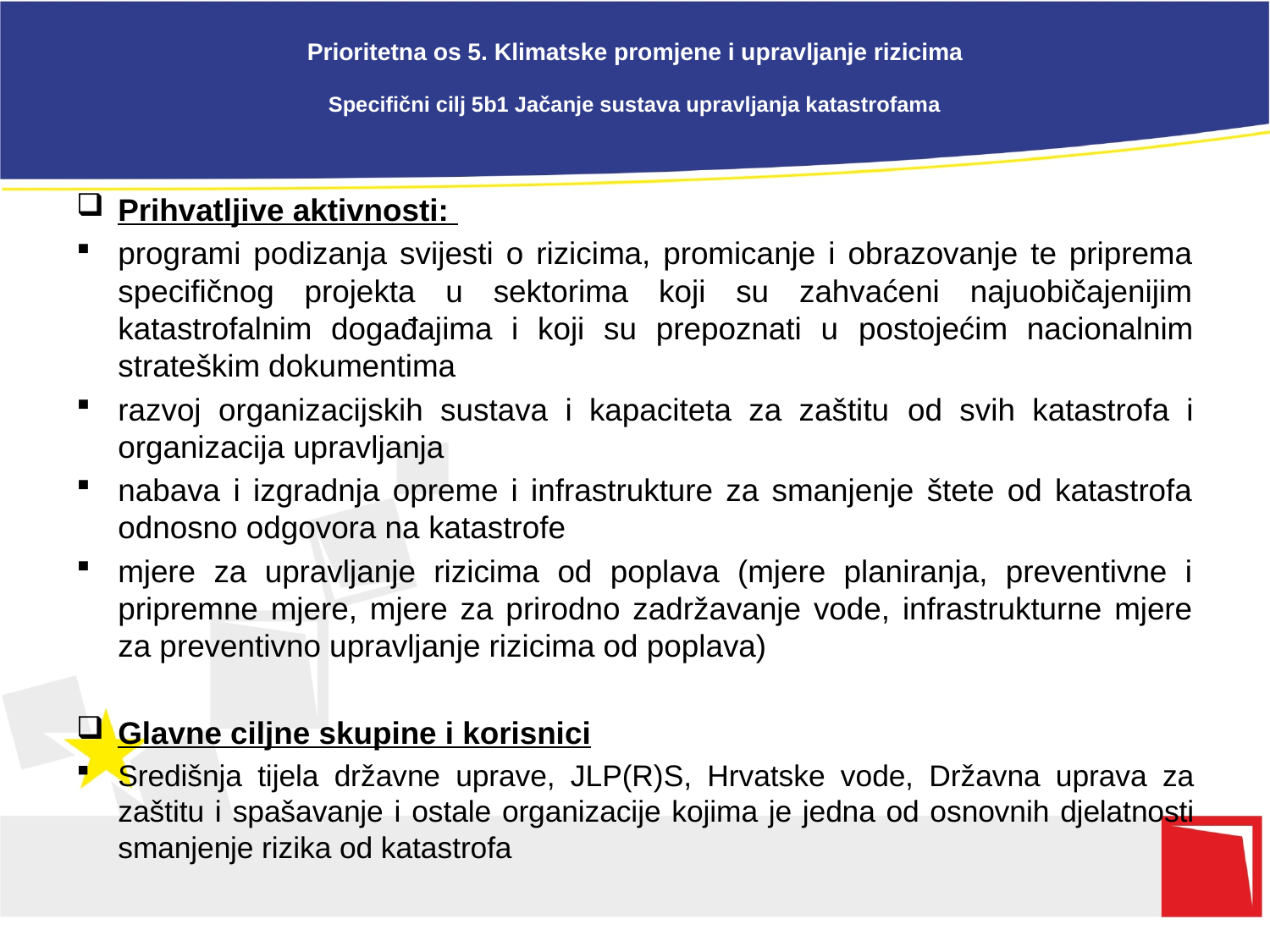

# Prioritetna os 5. Klimatske promjene i upravljanje rizicima Specifični cilj 5b1 Jačanje sustava upravljanja katastrofama

Prihvatljive aktivnosti:
programi podizanja svijesti o rizicima, promicanje i obrazovanje te priprema specifičnog projekta u sektorima koji su zahvaćeni najuobičajenijim katastrofalnim događajima i koji su prepoznati u postojećim nacionalnim strateškim dokumentima
razvoj organizacijskih sustava i kapaciteta za zaštitu od svih katastrofa i organizacija upravljanja
nabava i izgradnja opreme i infrastrukture za smanjenje štete od katastrofa odnosno odgovora na katastrofe
mjere za upravljanje rizicima od poplava (mjere planiranja, preventivne i pripremne mjere, mjere za prirodno zadržavanje vode, infrastrukturne mjere za preventivno upravljanje rizicima od poplava)

Glavne ciljne skupine i korisnici
Središnja tijela državne uprave, JLP(R)S, Hrvatske vode, Državna uprava za zaštitu i spašavanje i ostale organizacije kojima je jedna od osnovnih djelatnosti smanjenje rizika od katastrofa